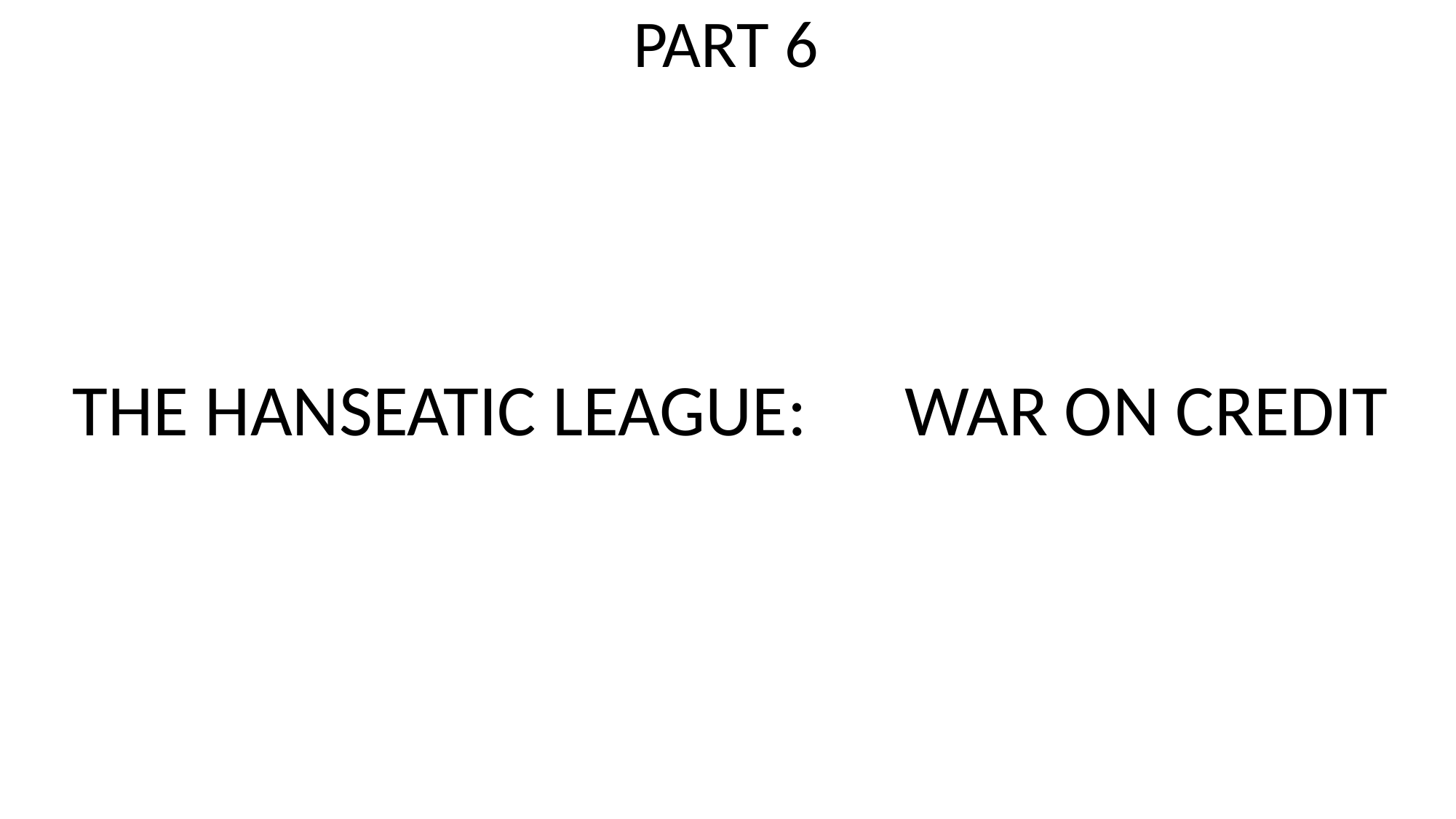

# PART 6

THE HANSEATIC LEAGUE:      WAR ON CREDIT